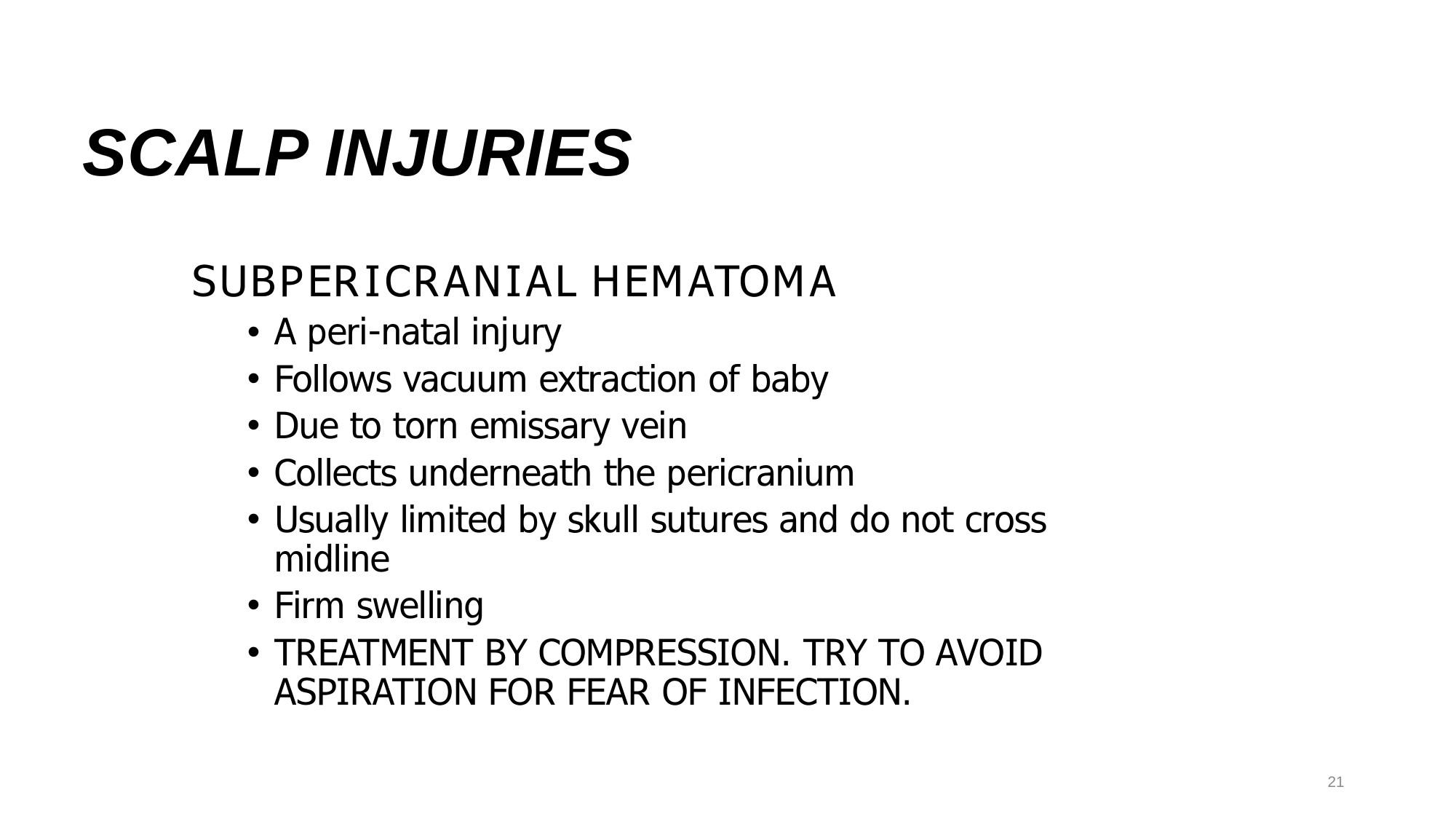

# SCALP INJURIES
SUBPERICRANIAL HEMATOMA
A peri-natal injury
Follows vacuum extraction of baby
Due to torn emissary vein
Collects underneath the pericranium
Usually limited by skull sutures and do not cross midline
Firm swelling
TREATMENT BY COMPRESSION. TRY TO AVOID ASPIRATION FOR FEAR OF INFECTION.

21